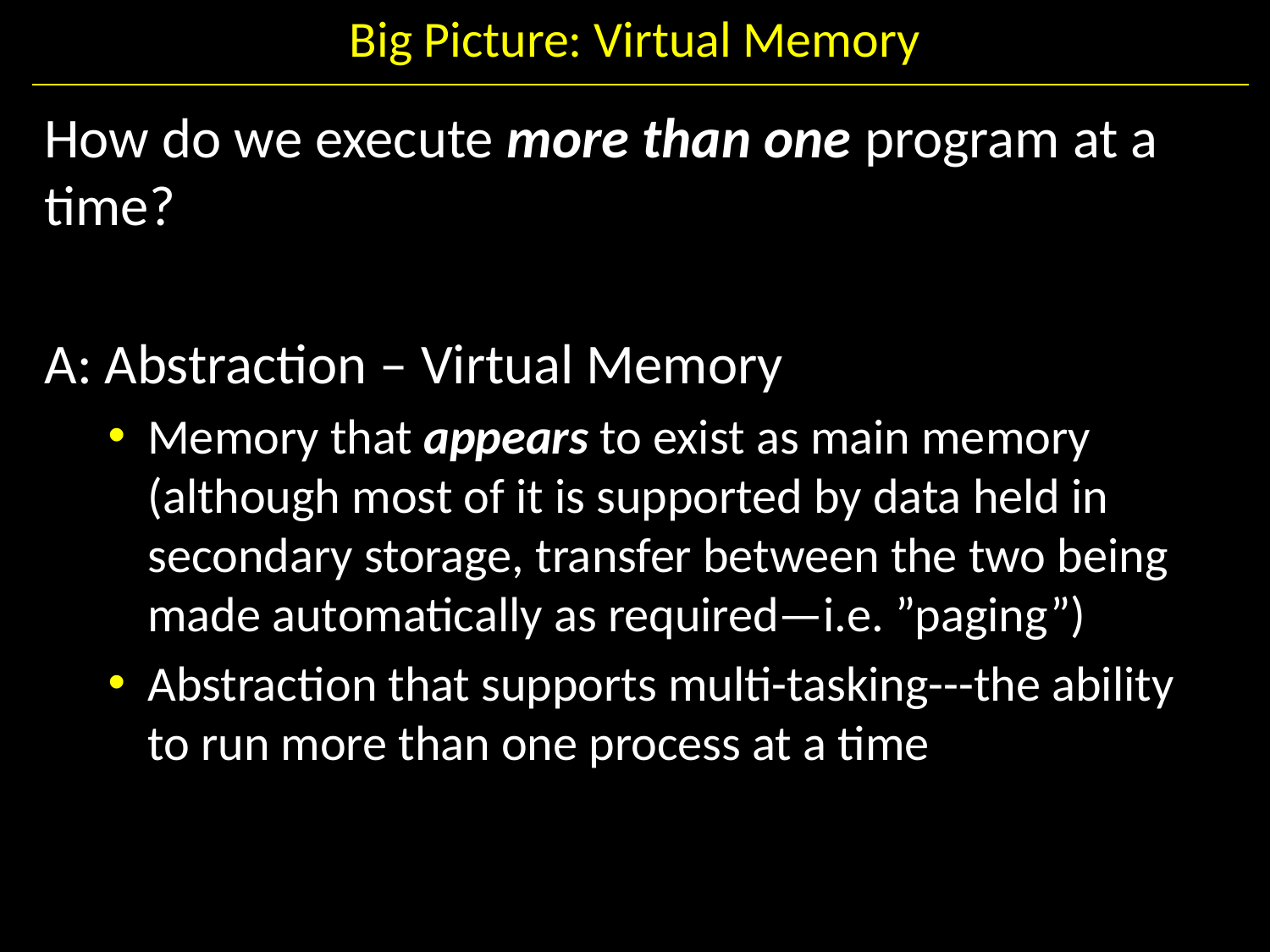

# Big Picture: Virtual Memory
How do we execute more than one program at a time?

A: Abstraction – Virtual Memory
Memory that appears to exist as main memory (although most of it is supported by data held in secondary storage, transfer between the two being made automatically as required—i.e. ”paging”)
Abstraction that supports multi-tasking---the ability to run more than one process at a time